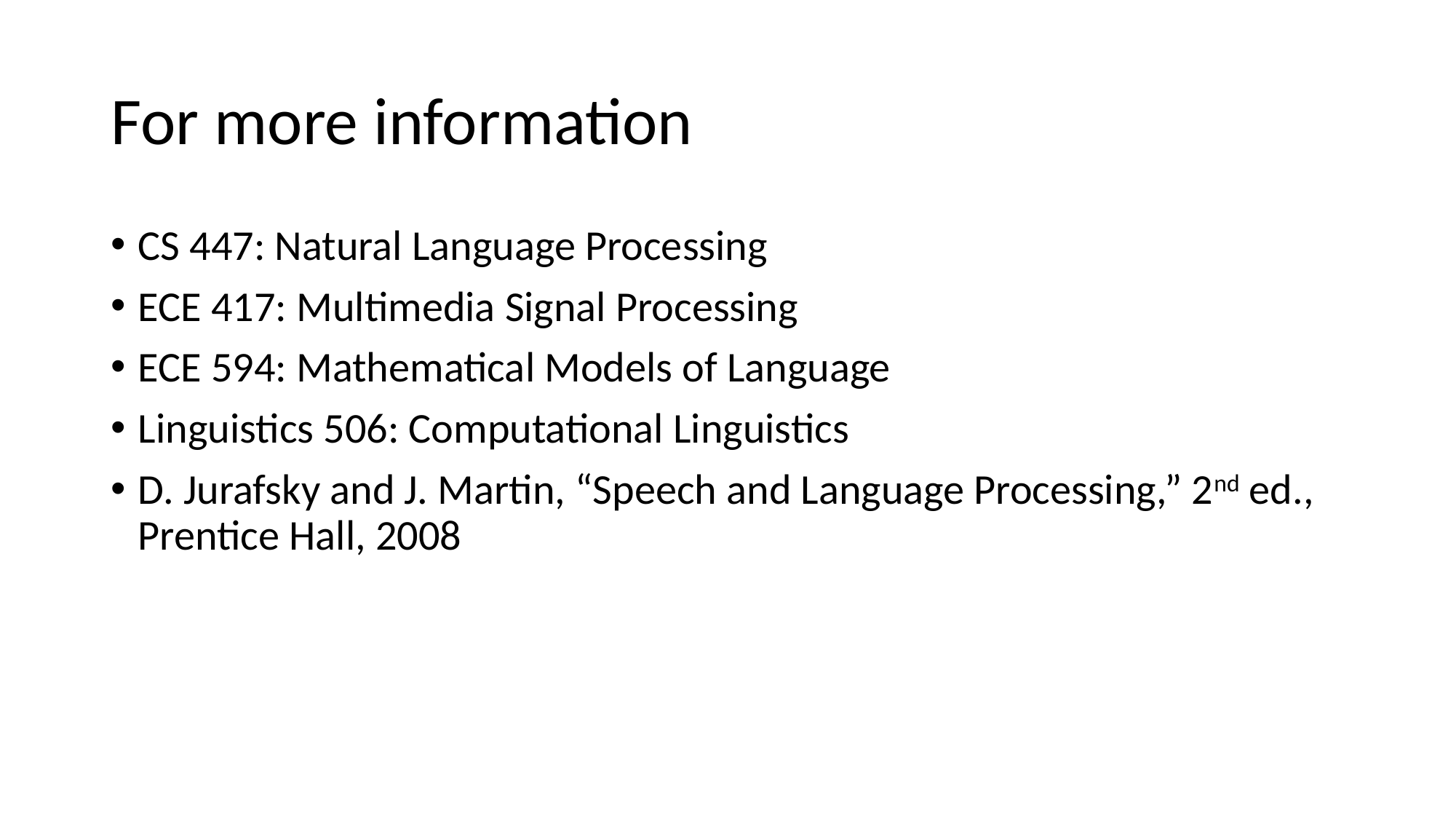

# For more information
CS 447: Natural Language Processing
ECE 417: Multimedia Signal Processing
ECE 594: Mathematical Models of Language
Linguistics 506: Computational Linguistics
D. Jurafsky and J. Martin, “Speech and Language Processing,” 2nd ed., Prentice Hall, 2008